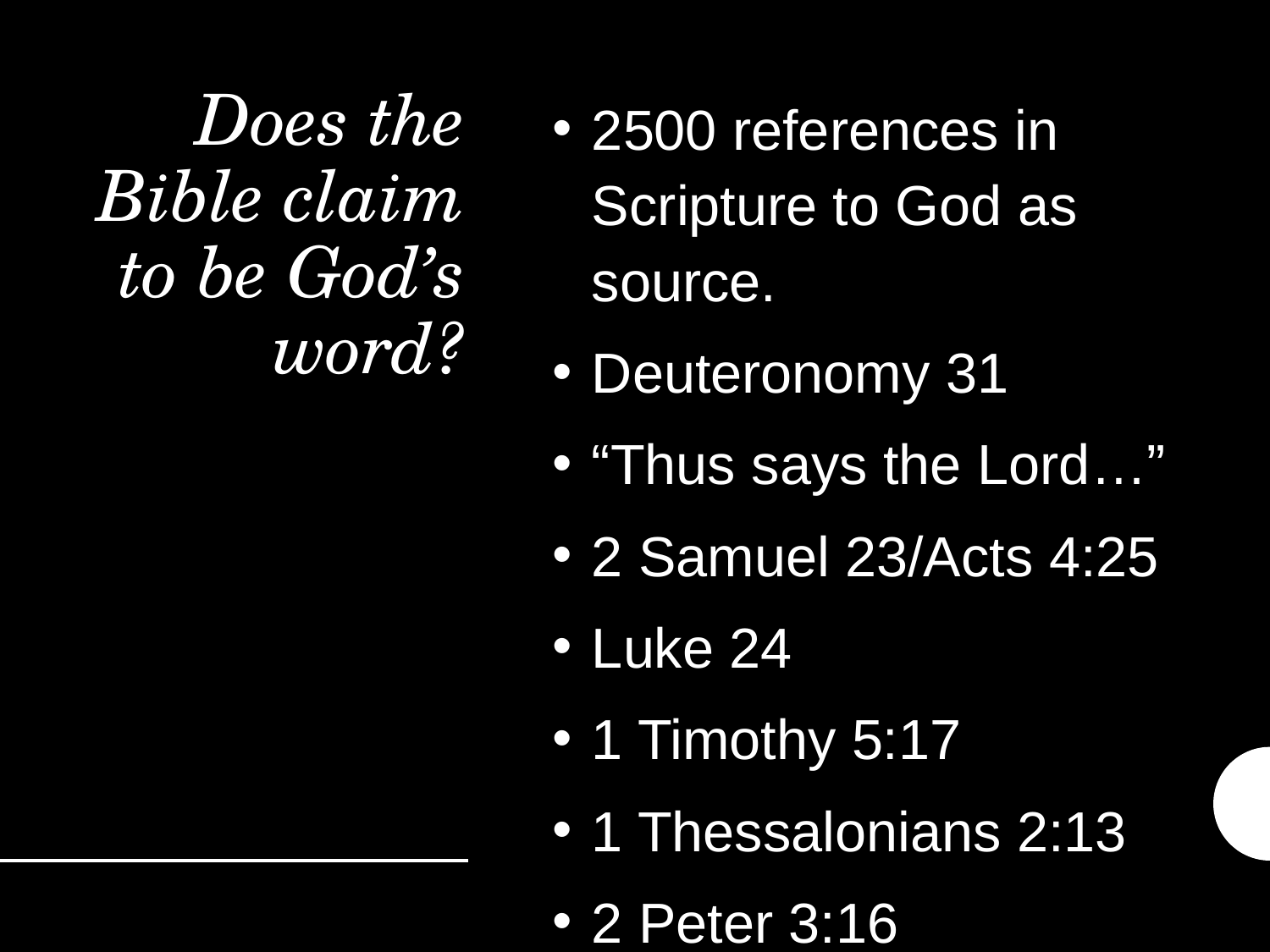

# Does the Bible claim to be God’s word?
2500 references in Scripture to God as source.
Deuteronomy 31
“Thus says the Lord…”
2 Samuel 23/Acts 4:25
Luke 24
1 Timothy 5:17
1 Thessalonians 2:13
2 Peter 3:16